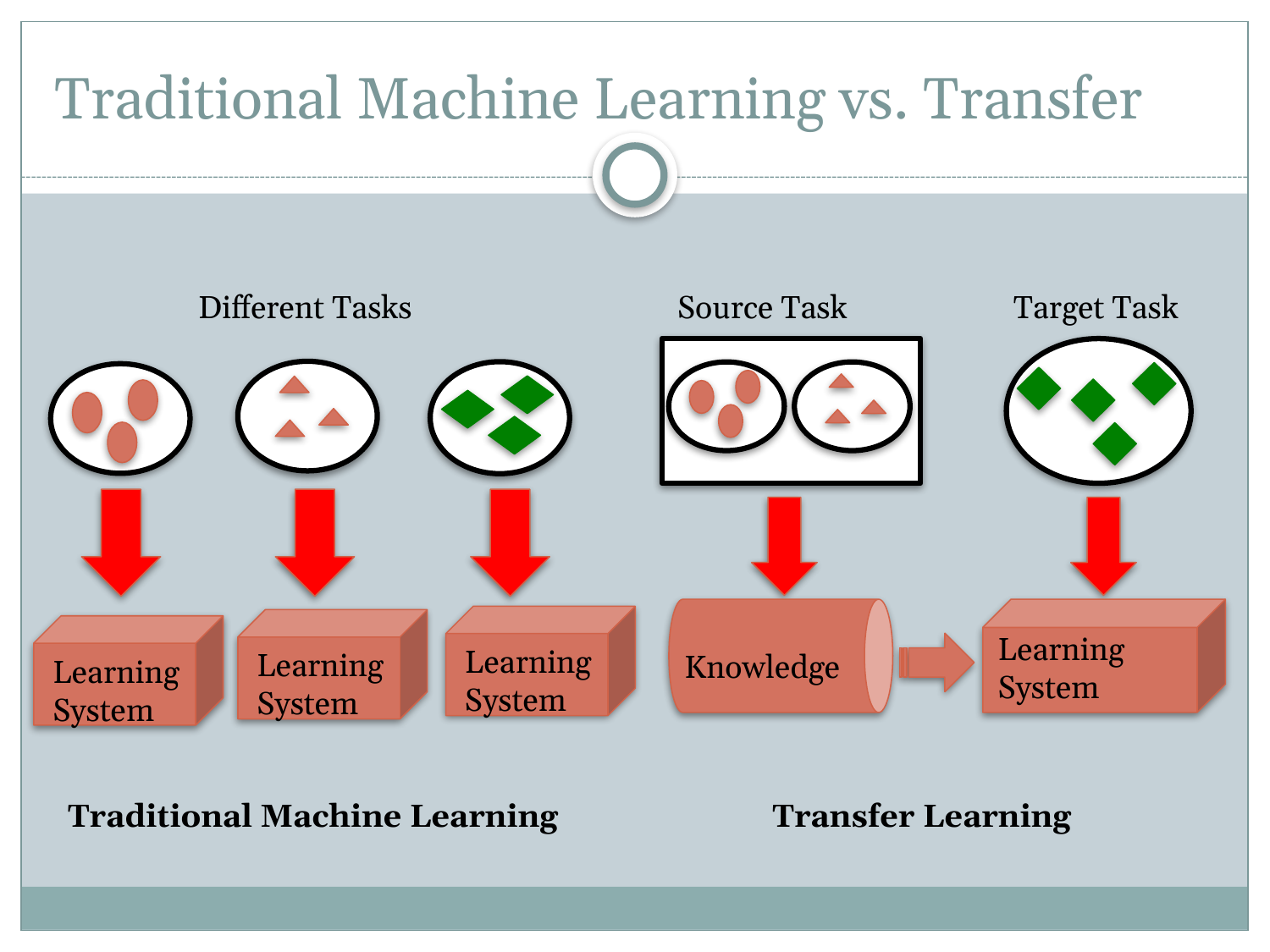

# Traditional Machine Learning vs. Transfer
Different Tasks

Learning System

Learning System

Learning System
Source Task

Target Task

Knowledge
Learning System

Traditional Machine Learning
Transfer Learning